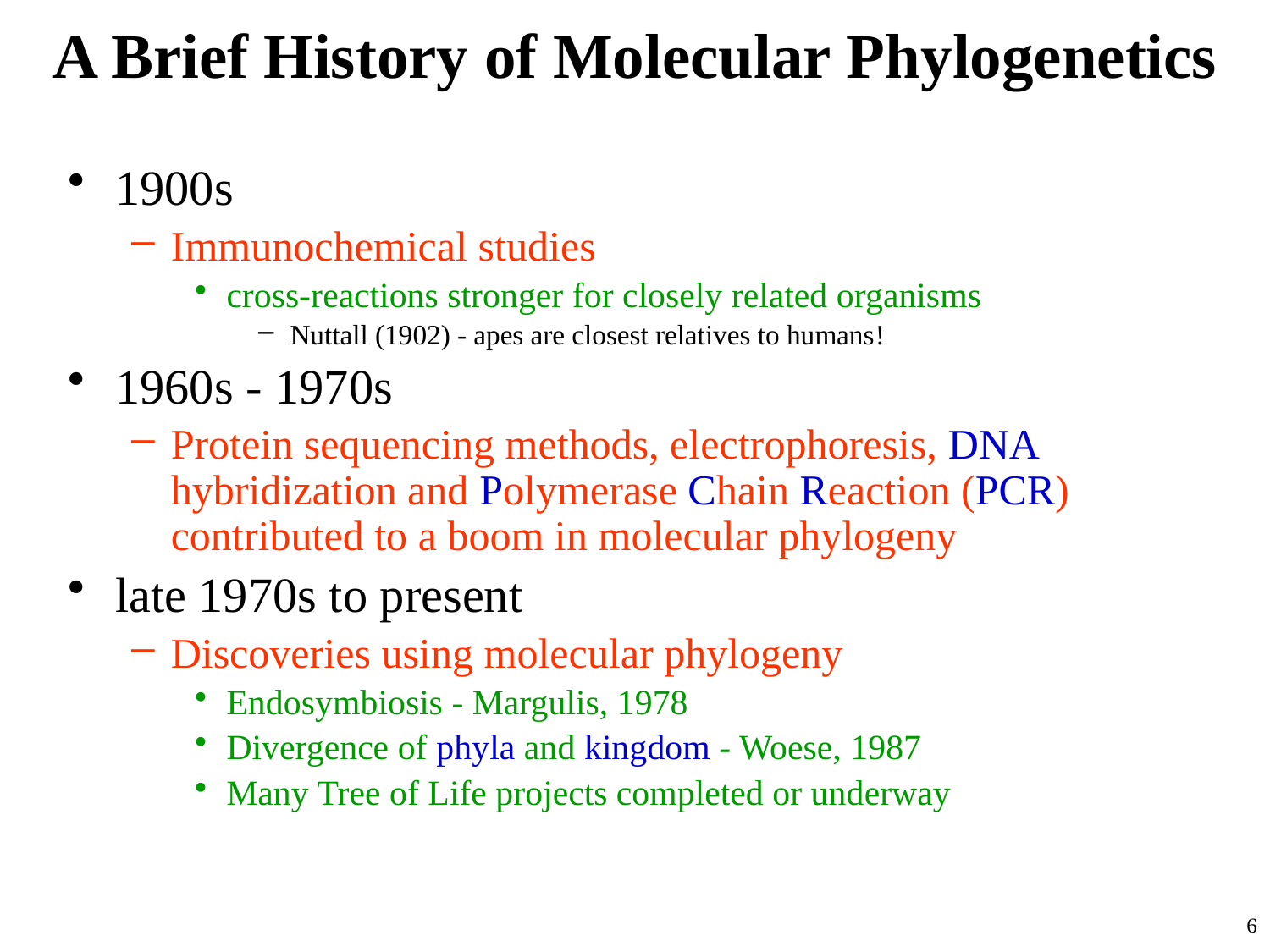

# A Brief History of Molecular Phylogenetics
1900s
Immunochemical studies
cross-reactions stronger for closely related organisms
Nuttall (1902) - apes are closest relatives to humans!
1960s - 1970s
Protein sequencing methods, electrophoresis, DNA hybridization and Polymerase Chain Reaction (PCR) contributed to a boom in molecular phylogeny
late 1970s to present
Discoveries using molecular phylogeny
Endosymbiosis - Margulis, 1978
Divergence of phyla and kingdom - Woese, 1987
Many Tree of Life projects completed or underway
6